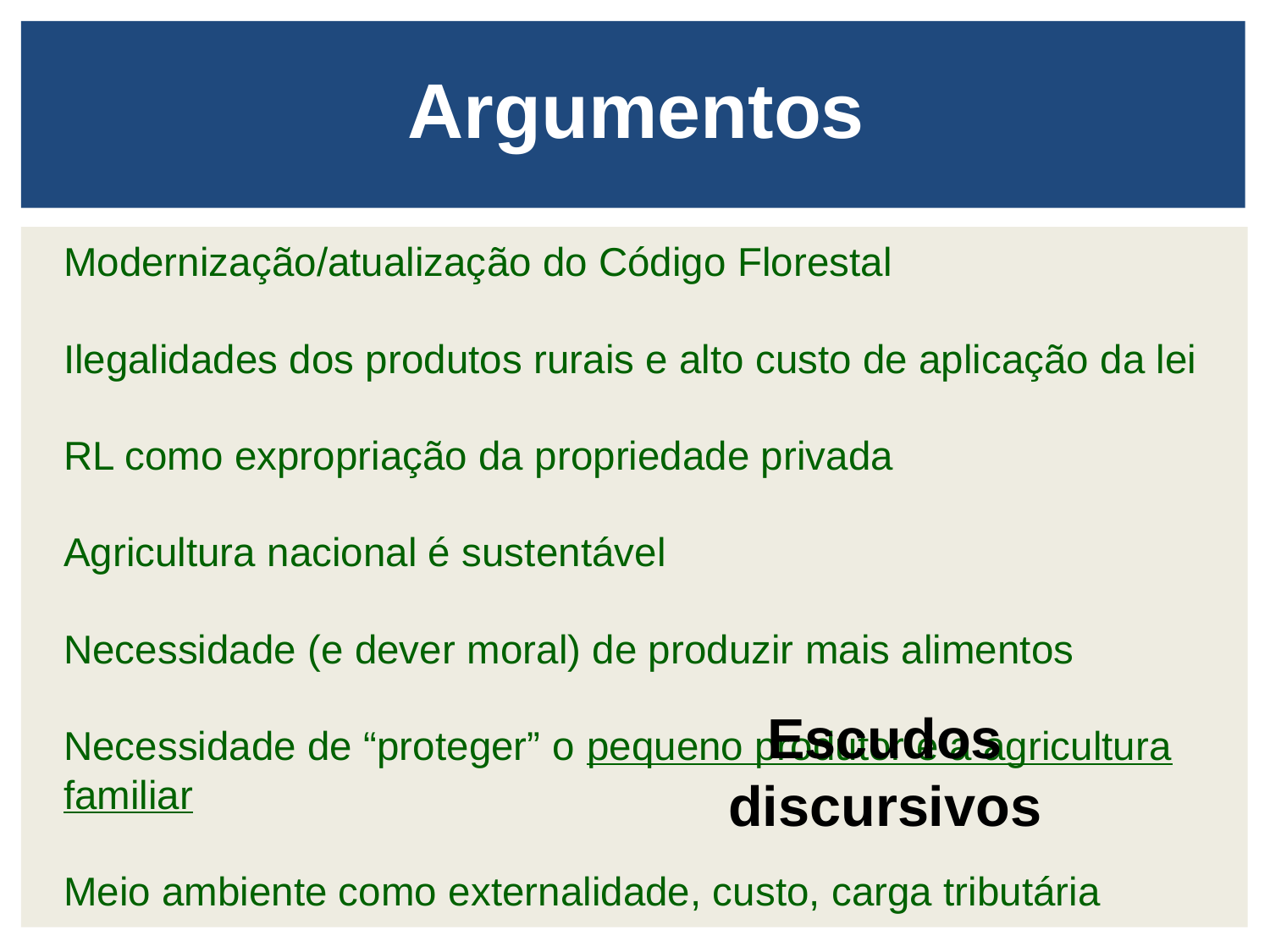

# Argumentos
Modernização/atualização do Código Florestal

Ilegalidades dos produtos rurais e alto custo de aplicação da lei

RL como expropriação da propriedade privada

Agricultura nacional é sustentável

Necessidade (e dever moral) de produzir mais alimentos

Necessidade de “proteger” o pequeno produtor e a agricultura familiar

Meio ambiente como externalidade, custo, carga tributária

Escudos discursivos